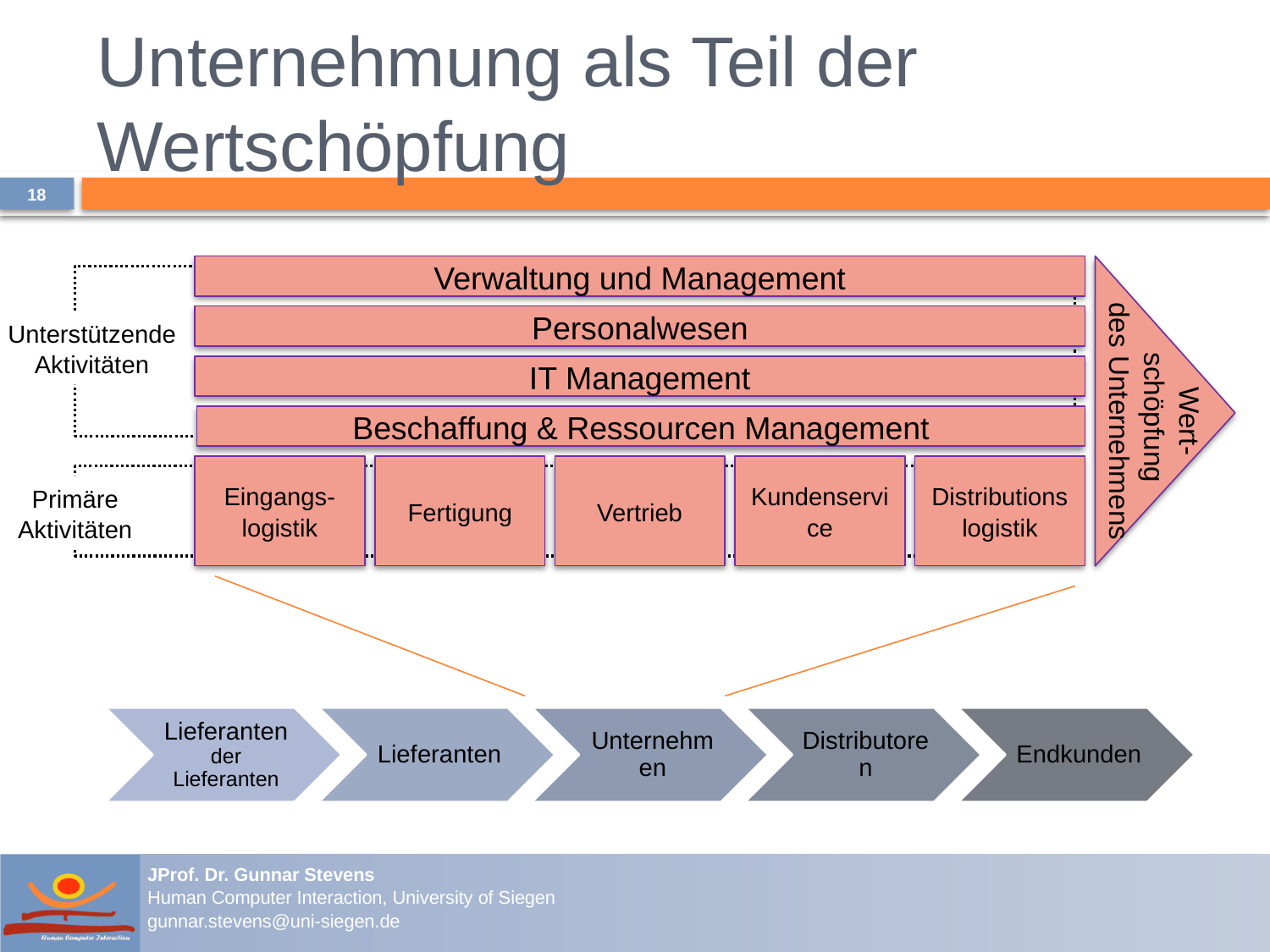

# Unternehmung als Teil der Wertschöpfung
18
Verwaltung und Management

Personalwesen
Unterstützende
Aktivitäten

IT Management
Wert-
schöpfung
des Unternehmens
Beschaffung & Ressourcen Management
Eingangs-logistik
Fertigung
Vertrieb
Kundenservice
Distributions
logistik

Primäre
Aktivitäten
Lieferanten der Lieferanten
Lieferanten
Unternehmen
Distributoren
Endkunden